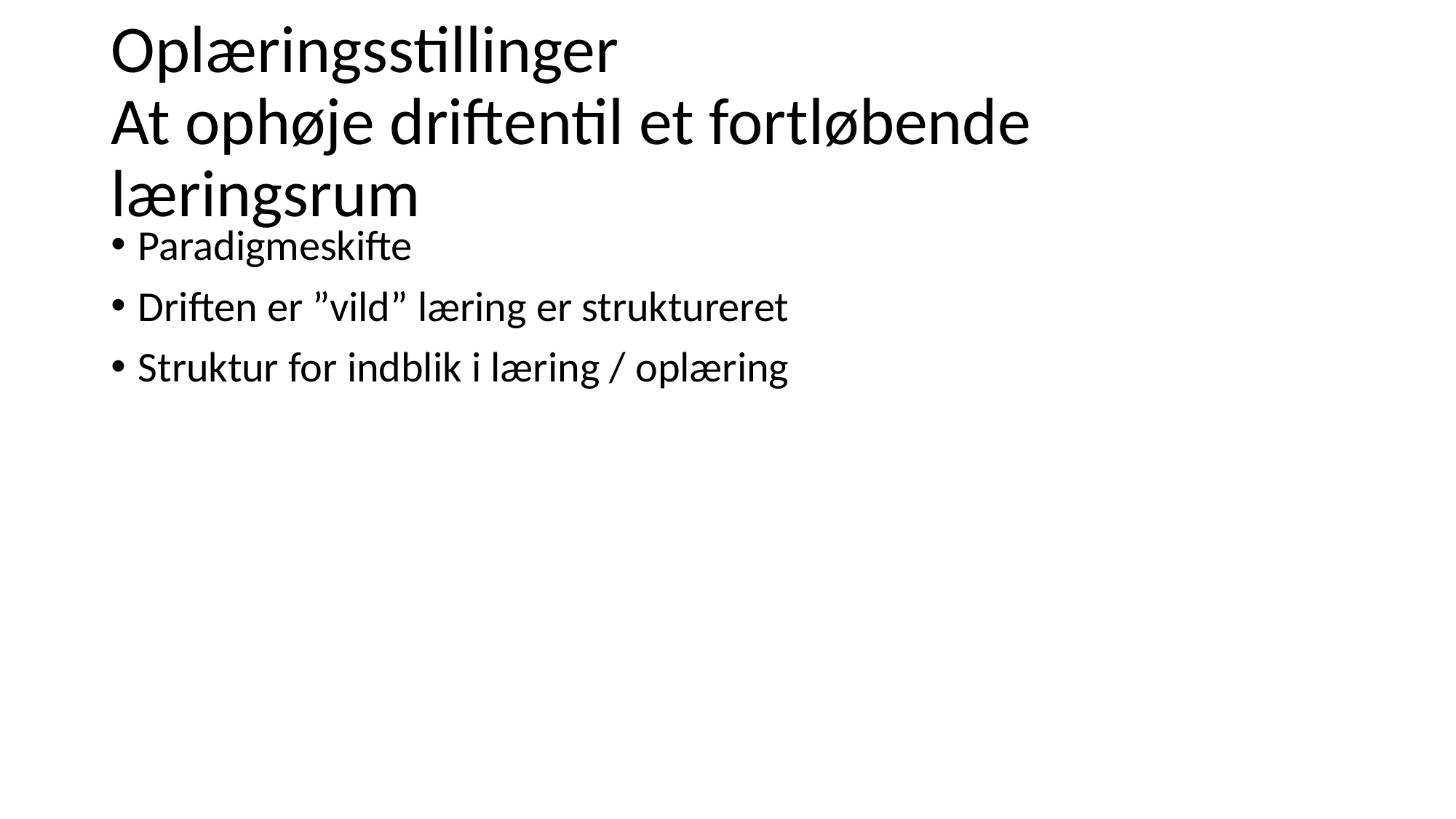

# Oplæringsstillinger At ophøje driftentil et fortløbende læringsrum
Paradigmeskifte
Driften er ”vild” læring er struktureret
Struktur for indblik i læring / oplæring